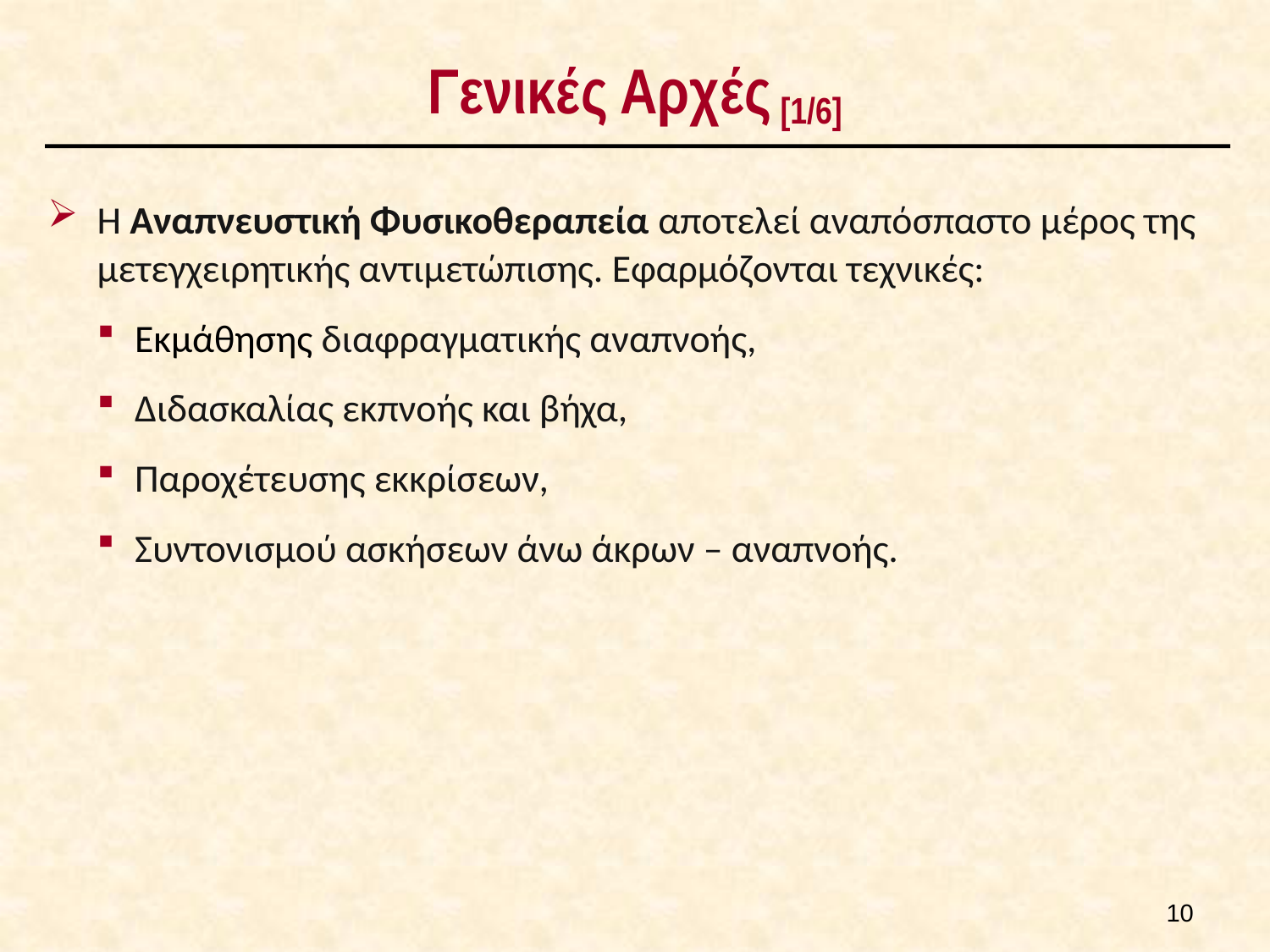

# Γενικές Αρχές [1/6]
Η Αναπνευστική Φυσικοθεραπεία αποτελεί αναπόσπαστο μέρος της μετεγχειρητικής αντιμετώπισης. Εφαρμόζονται τεχνικές:
Εκμάθησης διαφραγματικής αναπνοής,
Διδασκαλίας εκπνοής και βήχα,
Παροχέτευσης εκκρίσεων,
Συντονισμού ασκήσεων άνω άκρων – αναπνοής.
10